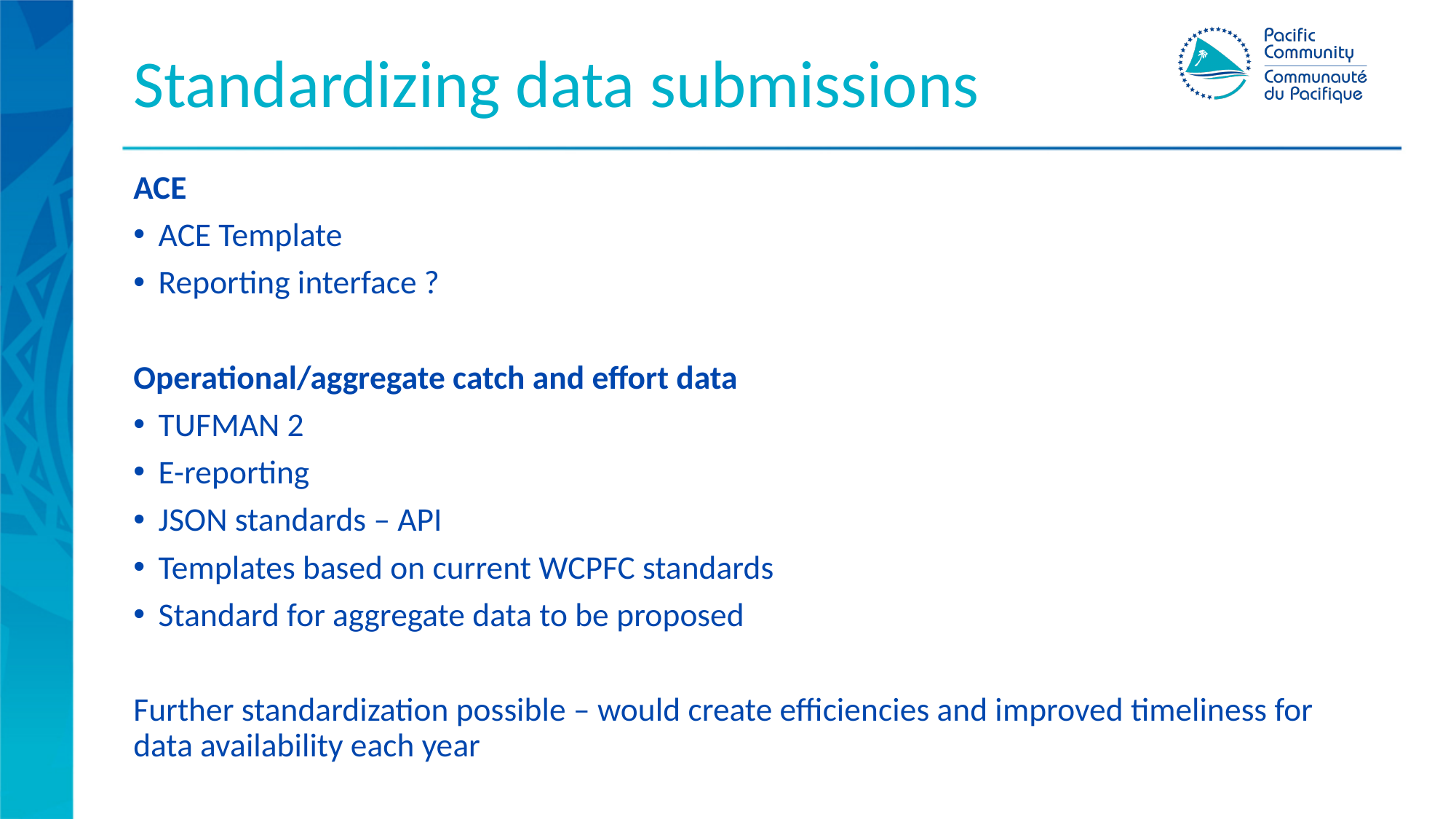

# Standardizing data submissions
ACE
ACE Template
Reporting interface ?

Operational/aggregate catch and effort data
TUFMAN 2
E-reporting
JSON standards – API
Templates based on current WCPFC standards
Standard for aggregate data to be proposed

Further standardization possible – would create efficiencies and improved timeliness for data availability each year